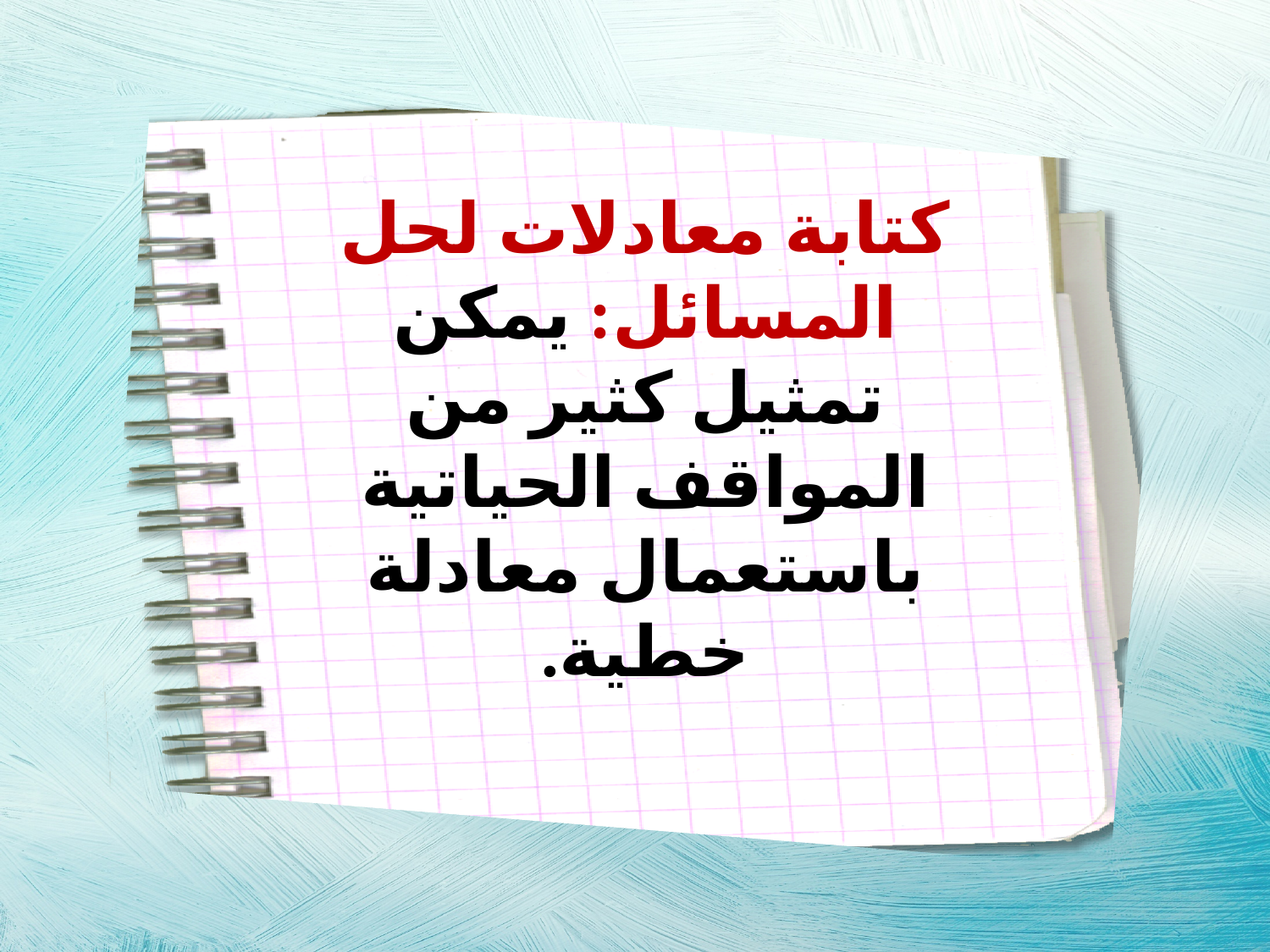

كتابة معادلات لحل المسائل: يمكن تمثيل كثير من المواقف الحياتية باستعمال معادلة خطية.